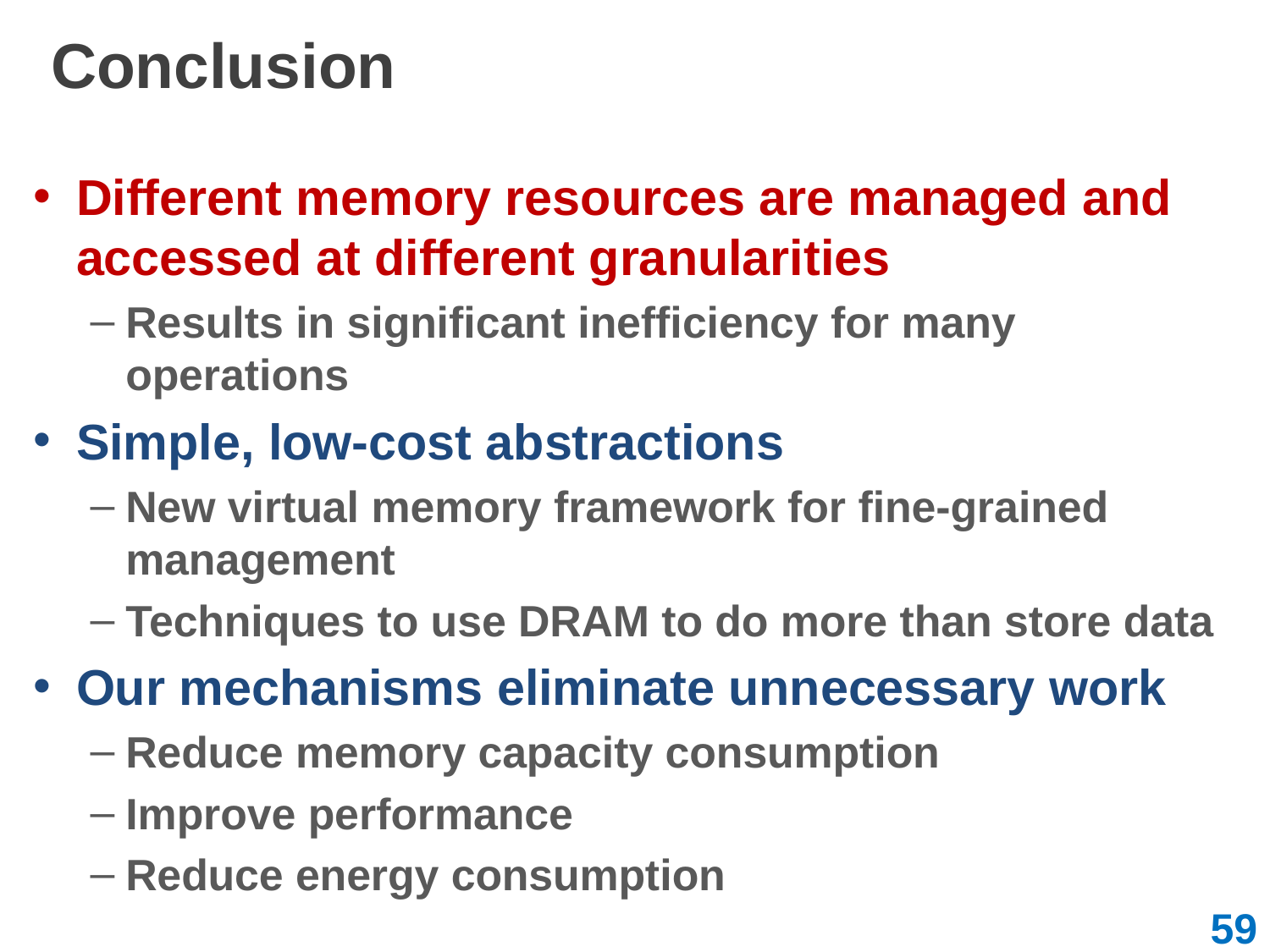

# Conclusion
Different memory resources are managed and accessed at different granularities
Results in significant inefficiency for many operations
Simple, low-cost abstractions
New virtual memory framework for fine-grained management
Techniques to use DRAM to do more than store data
Our mechanisms eliminate unnecessary work
Reduce memory capacity consumption
Improve performance
Reduce energy consumption
59